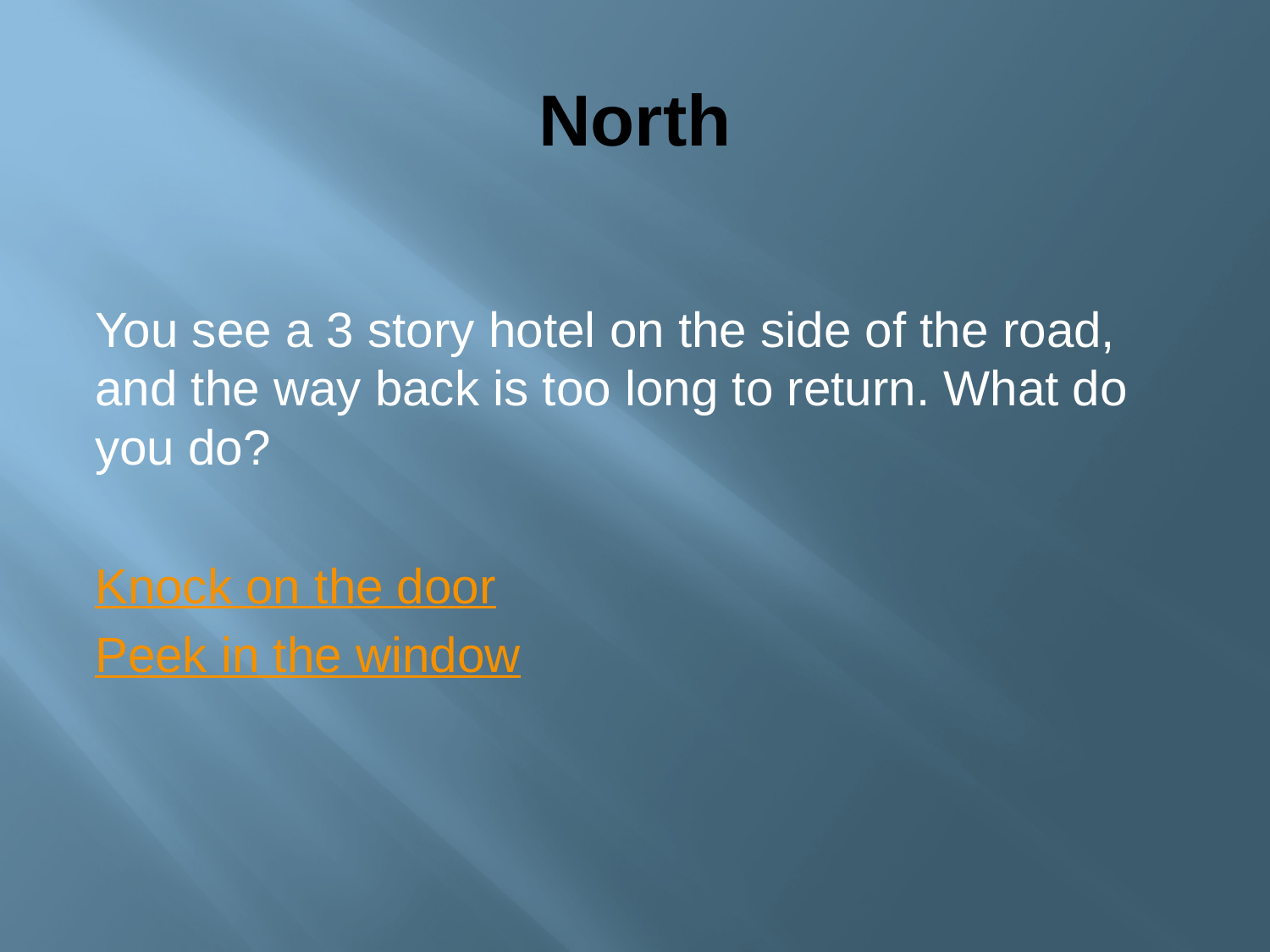

# North

You see a 3 story hotel on the side of the road, and the way back is too long to return. What do you do?

Knock on the door
Peek in the window